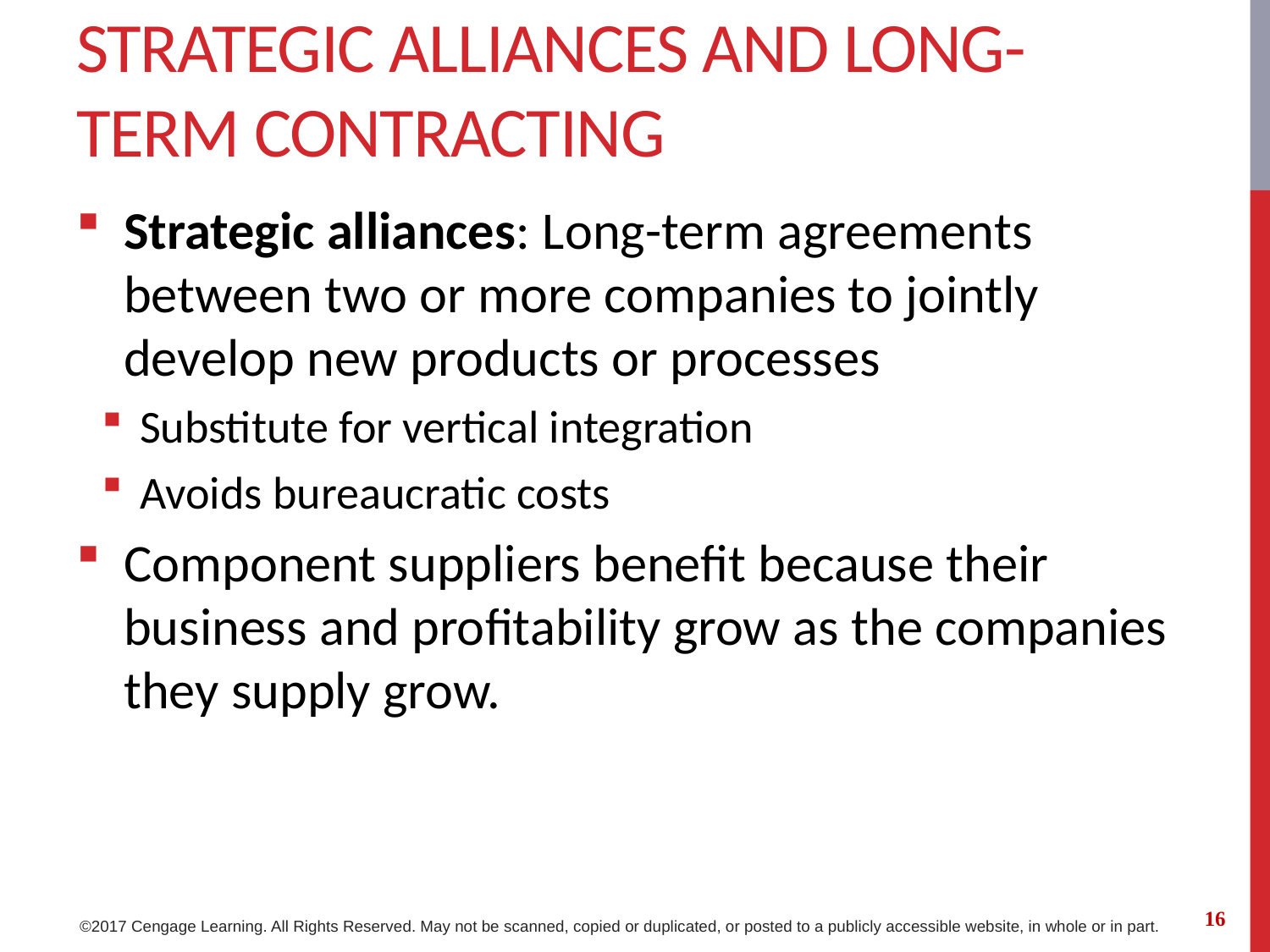

# Strategic Alliances and Long-Term Contracting
Strategic alliances: Long-term agreements between two or more companies to jointly develop new products or processes
Substitute for vertical integration
Avoids bureaucratic costs
Component suppliers benefit because their business and profitability grow as the companies they supply grow.
16